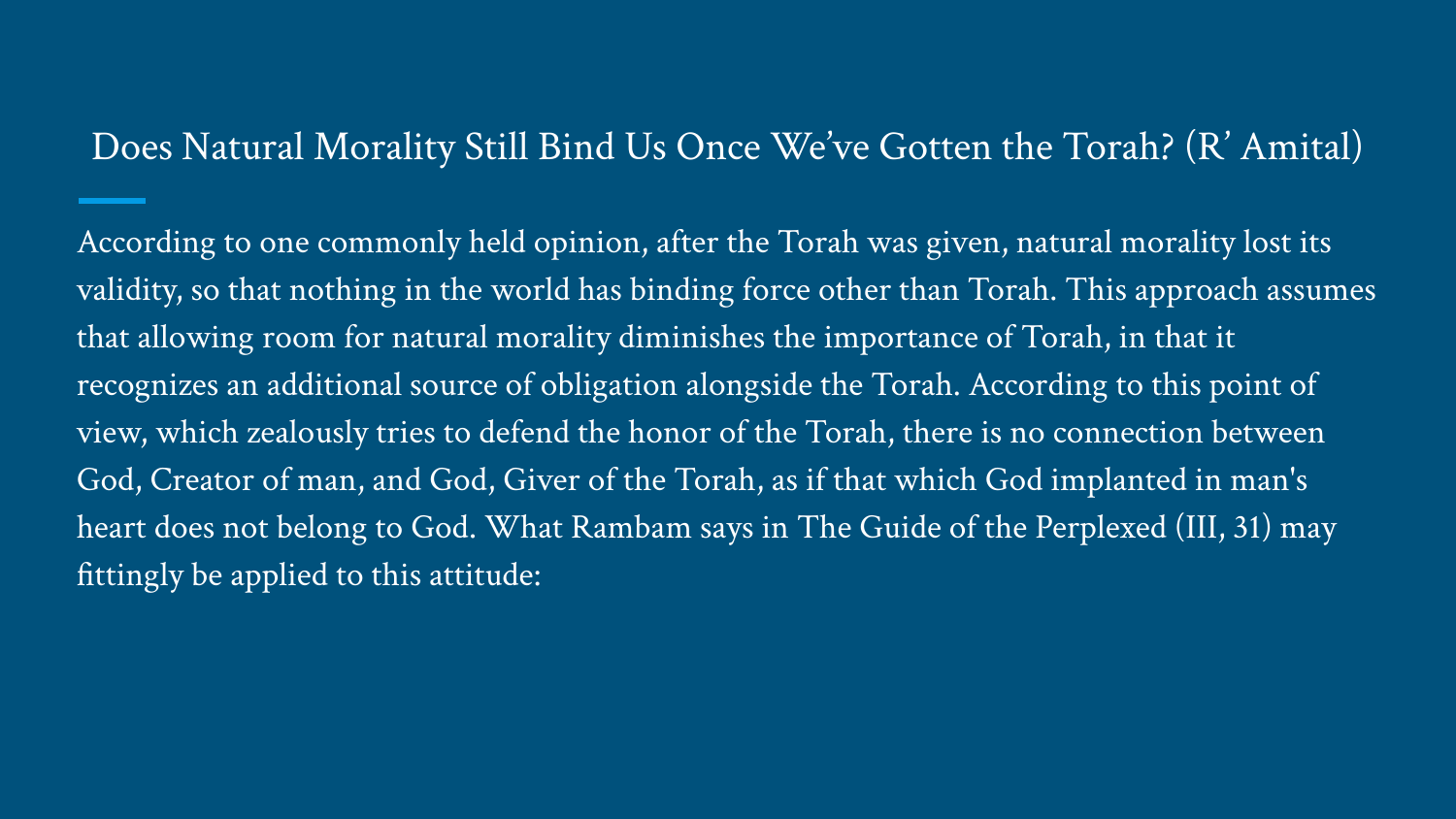

# Does Natural Morality Still Bind Us Once We’ve Gotten the Torah? (R’ Amital)
According to one commonly held opinion, after the Torah was given, natural morality lost its validity, so that nothing in the world has binding force other than Torah. This approach assumes that allowing room for natural morality diminishes the importance of Torah, in that it recognizes an additional source of obligation alongside the Torah. According to this point of view, which zealously tries to defend the honor of the Torah, there is no connection between God, Creator of man, and God, Giver of the Torah, as if that which God implanted in man's heart does not belong to God. What Rambam says in The Guide of the Perplexed (III, 31) may fittingly be applied to this attitude: